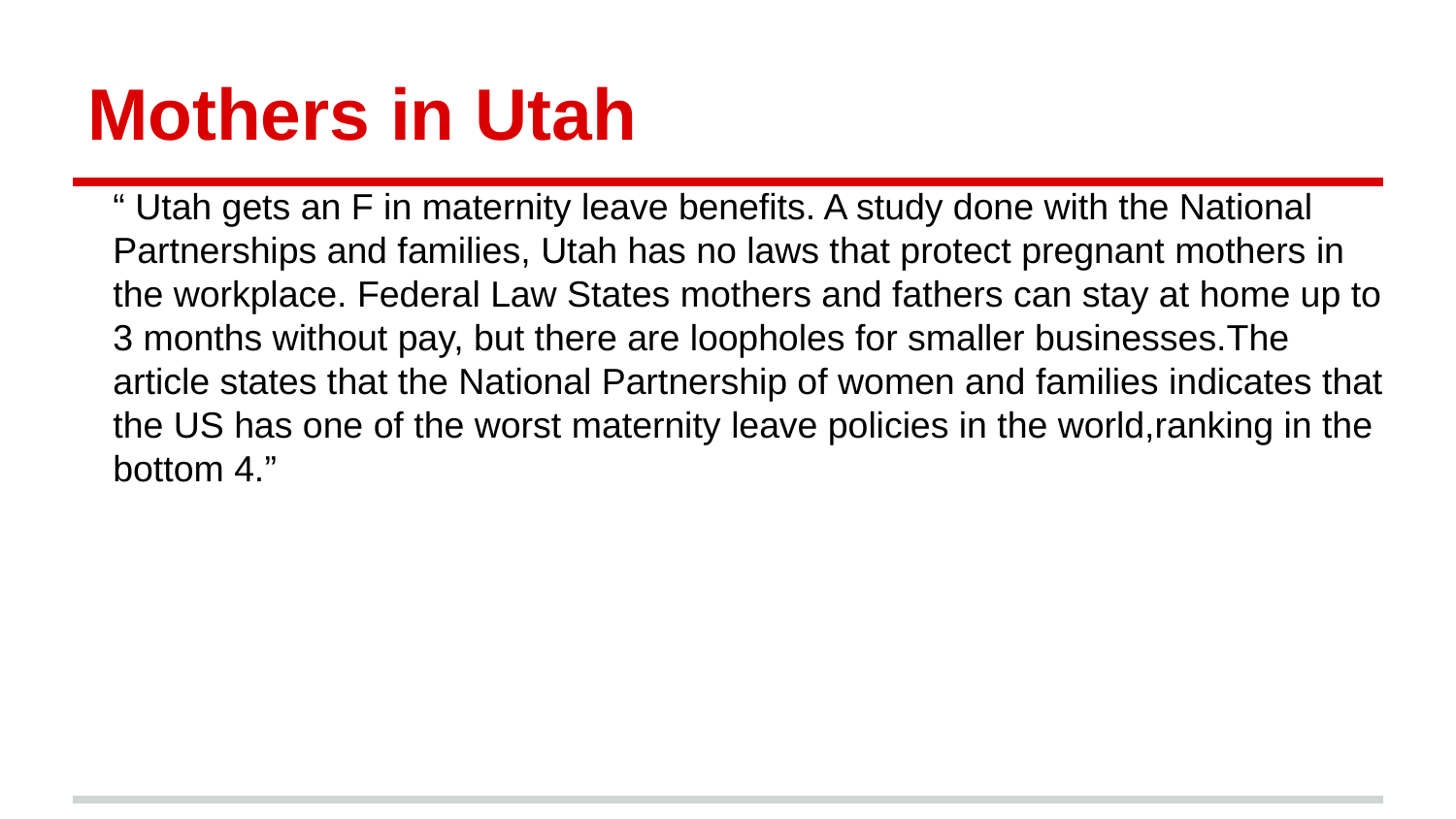

# Mothers in Utah
“ Utah gets an F in maternity leave benefits. A study done with the National Partnerships and families, Utah has no laws that protect pregnant mothers in the workplace. Federal Law States mothers and fathers can stay at home up to 3 months without pay, but there are loopholes for smaller businesses.The article states that the National Partnership of women and families indicates that the US has one of the worst maternity leave policies in the world,ranking in the bottom 4.”